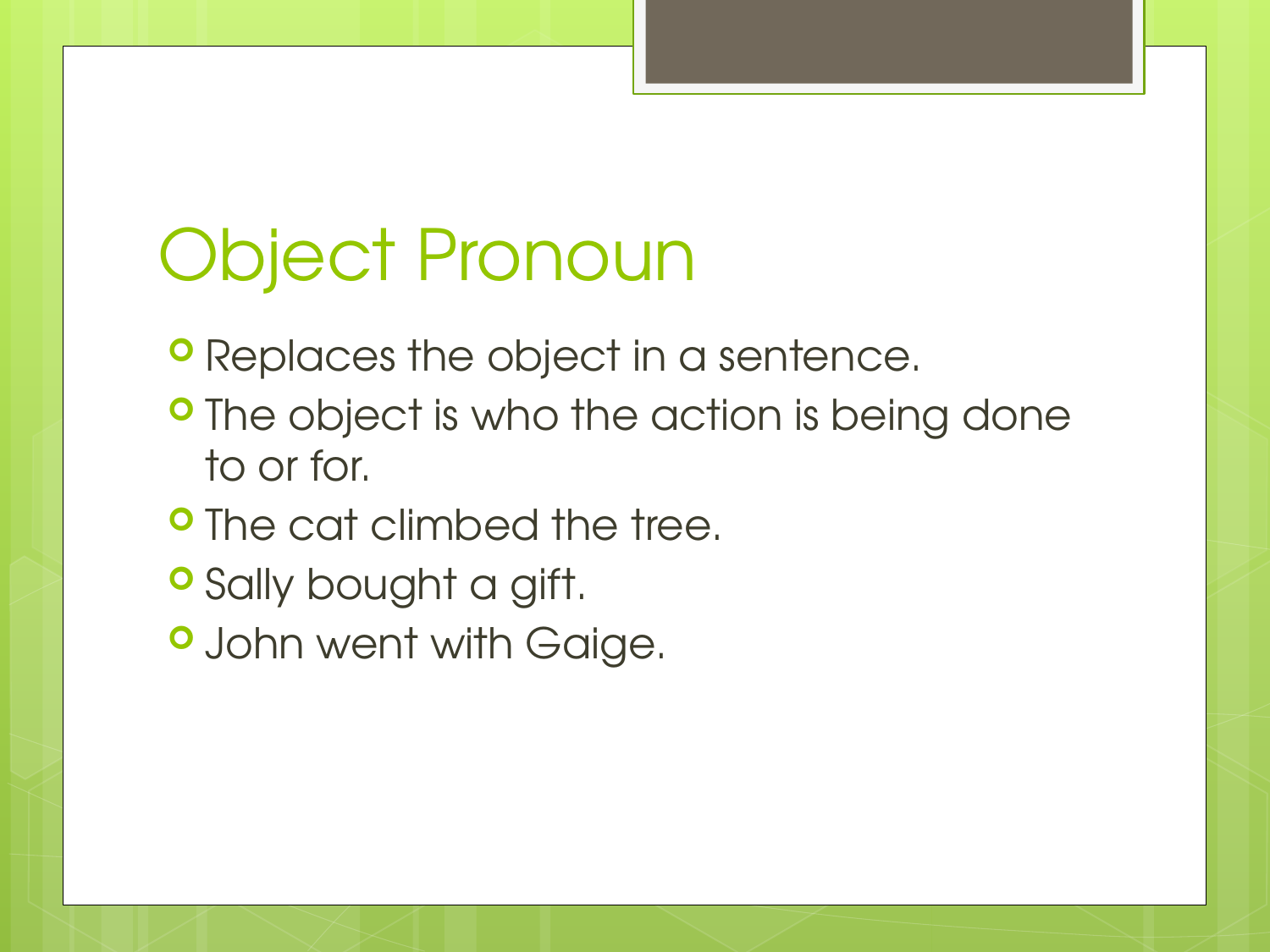

# Object Pronoun
Replaces the object in a sentence.
The object is who the action is being done to or for.
The cat climbed the tree.
Sally bought a gift.
John went with Gaige.